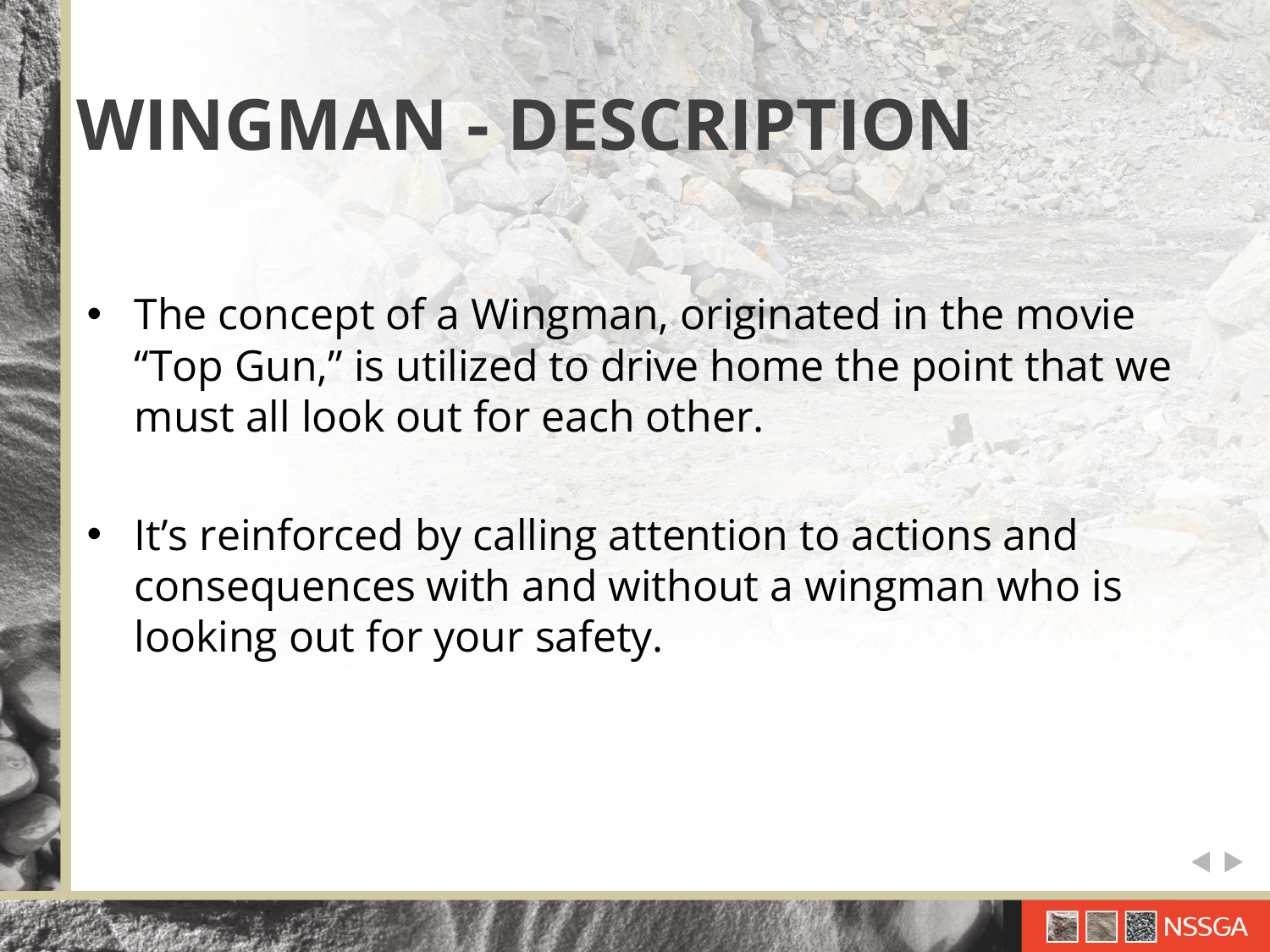

# WINGMAN - DESCRIPTION

The concept of a Wingman, originated in the movie “Top Gun,” is utilized to drive home the point that we must all look out for each other.

It’s reinforced by calling attention to actions and consequences with and without a wingman who is looking out for your safety.